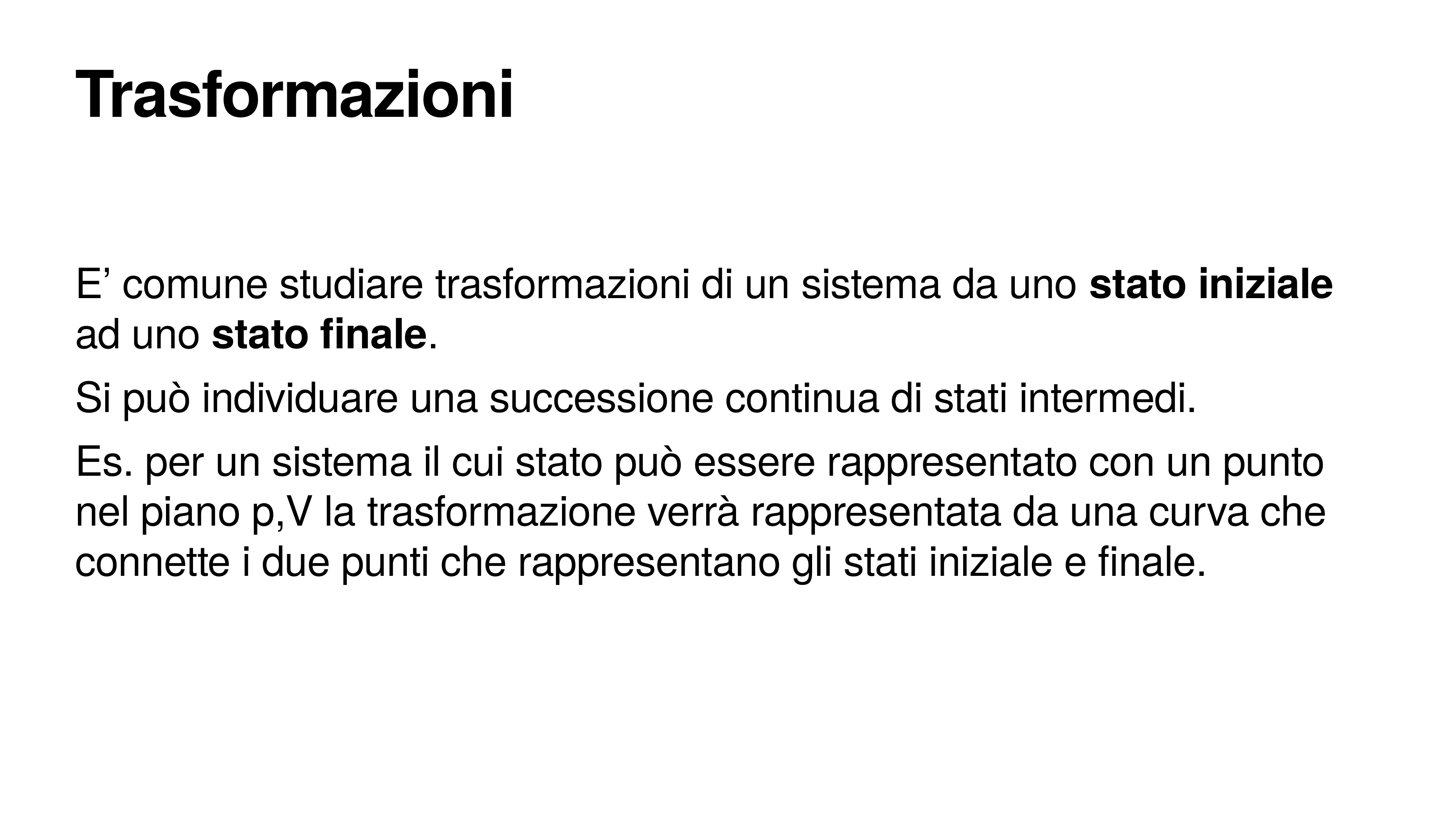

# Trasformazioni
E’ comune studiare trasformazioni di un sistema da uno stato iniziale ad uno stato finale.
Si può individuare una successione continua di stati intermedi.
Es. per un sistema il cui stato può essere rappresentato con un punto nel piano p,V la trasformazione verrà rappresentata da una curva che connette i due punti che rappresentano gli stati iniziale e finale.